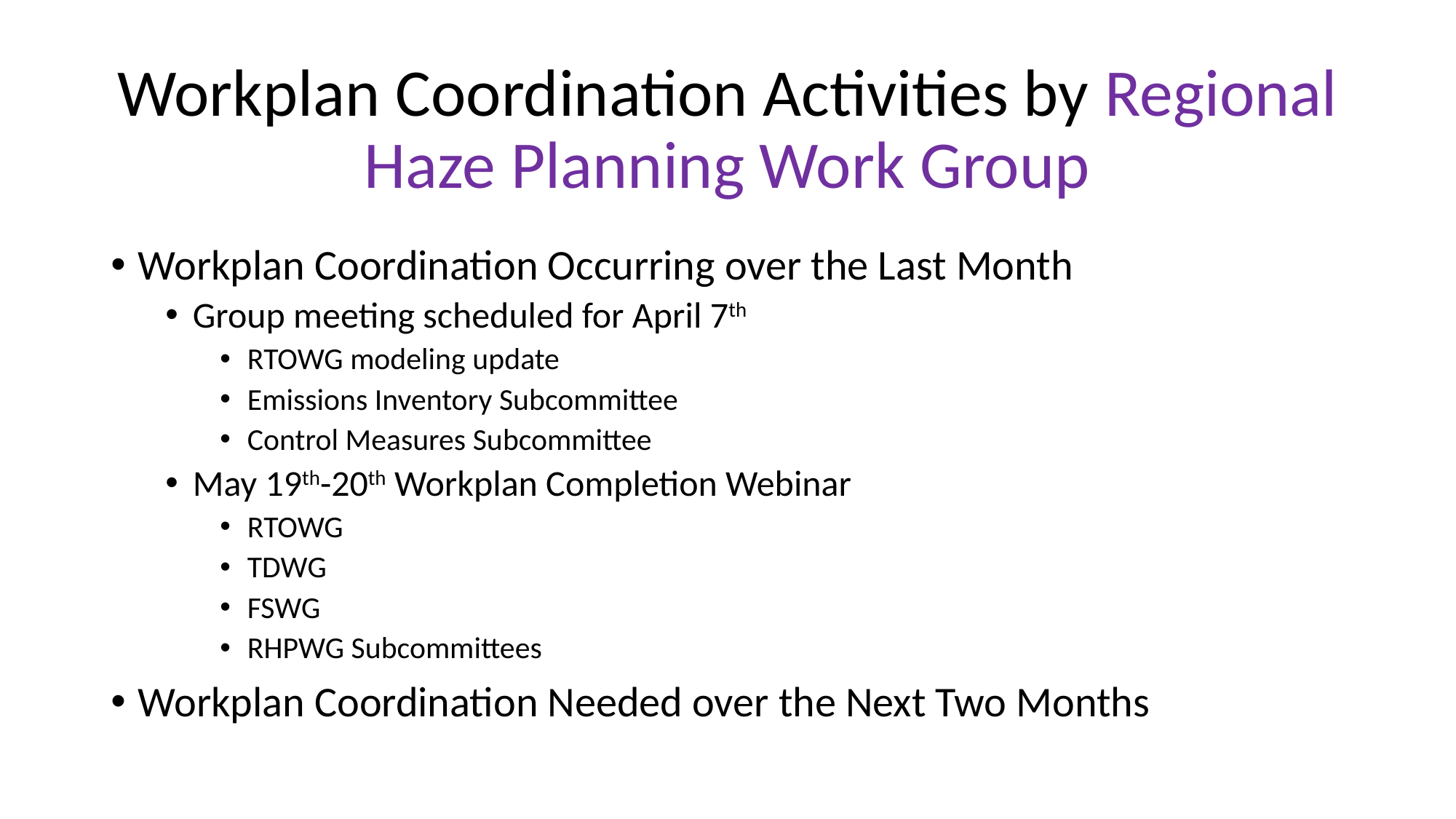

# Workplan Coordination Activities by Regional Haze Planning Work Group
Workplan Coordination Occurring over the Last Month
Group meeting scheduled for April 7th
RTOWG modeling update
Emissions Inventory Subcommittee
Control Measures Subcommittee
May 19th-20th Workplan Completion Webinar
RTOWG
TDWG
FSWG
RHPWG Subcommittees
Workplan Coordination Needed over the Next Two Months